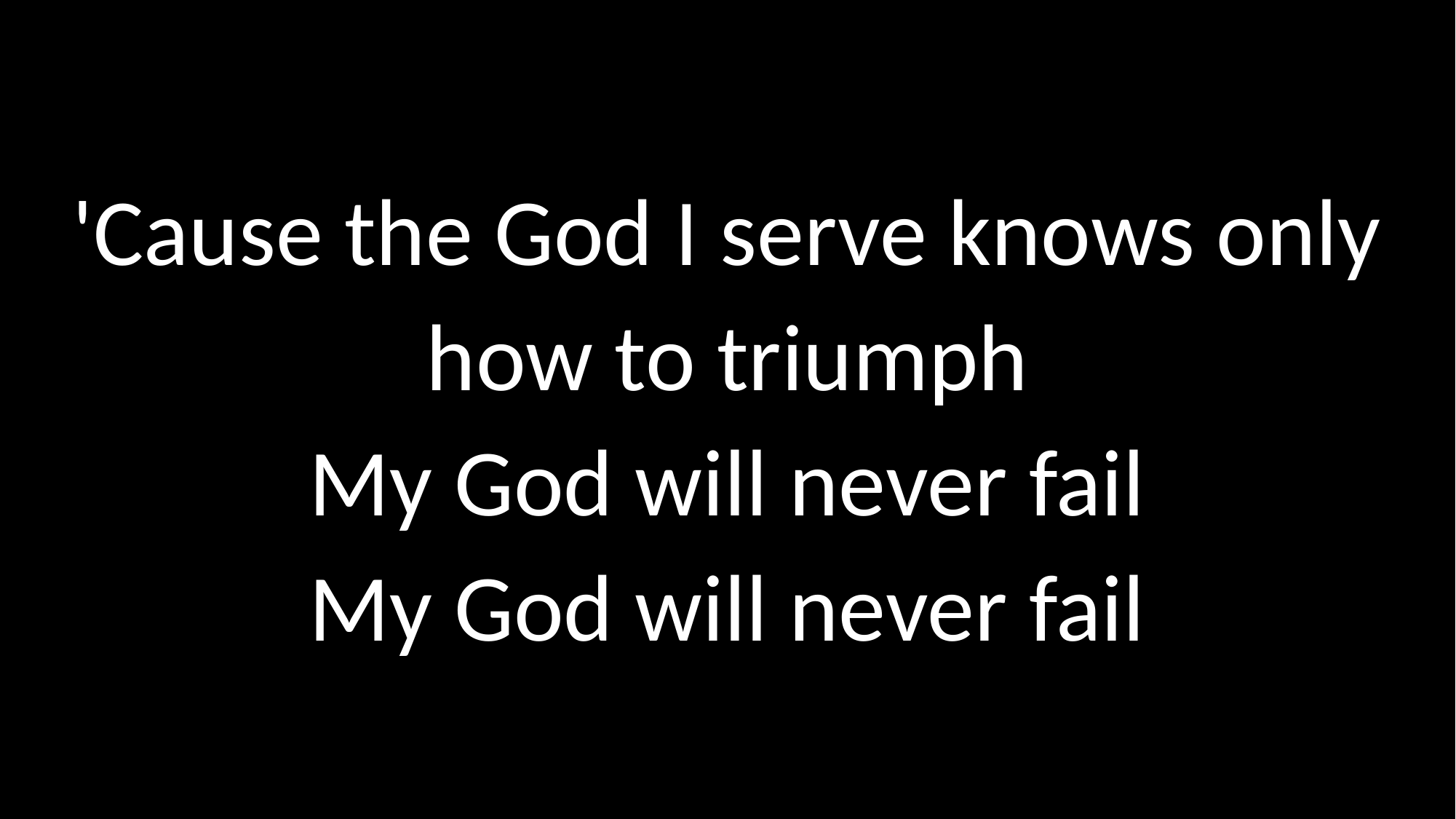

# 'Cause the God I serve knows only how to triumph My God will never fail My God will never fail